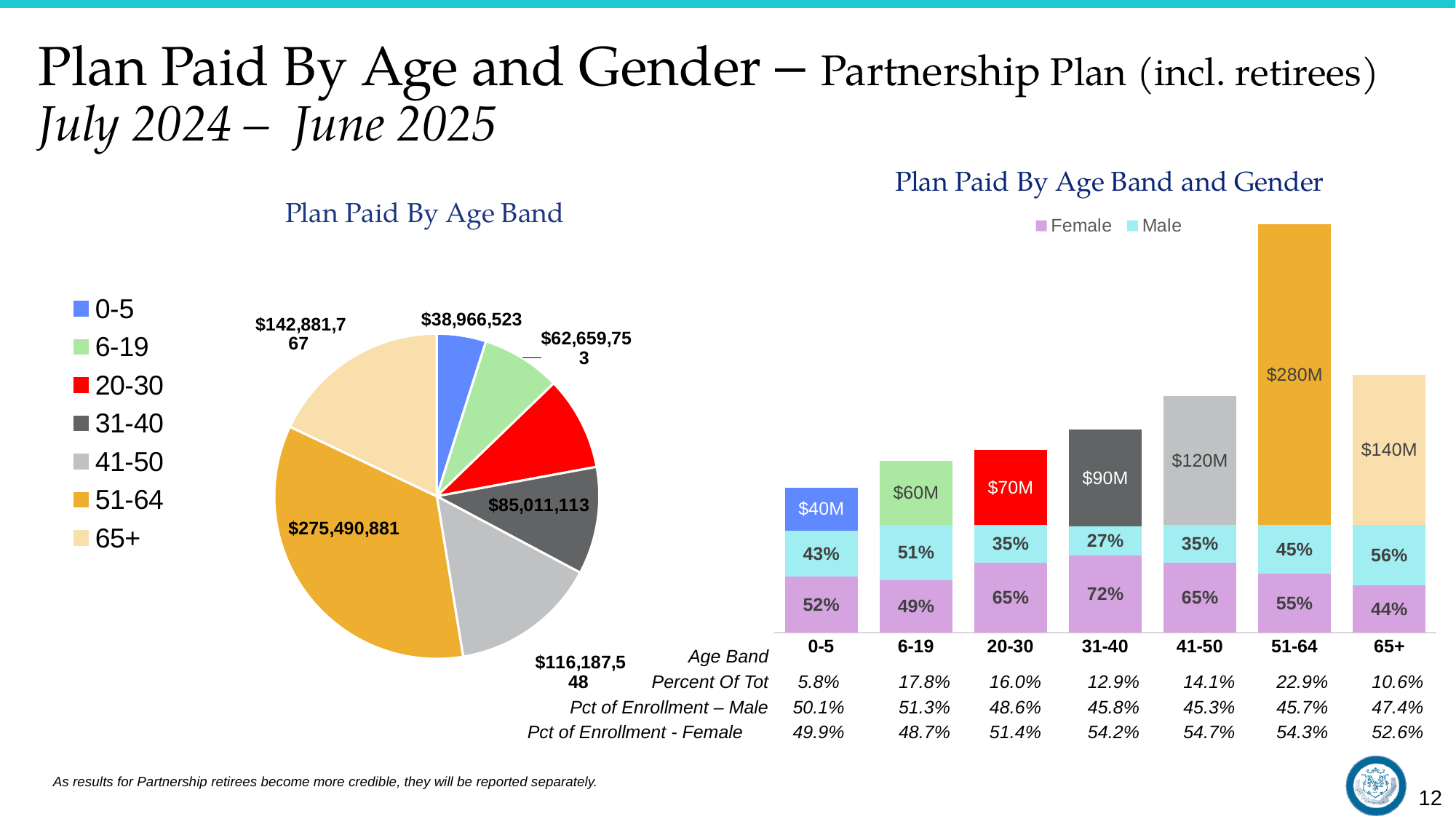

# Plan Paid By Age and Gender – Partnership Plan (incl. retirees) July 2024 –  June 2025

### Chart: Plan Paid By Age Band and Gender

| Category | Female | Male | Billions | Label |
|---|---|---|---|---|
| 0-5 | 0.52 | 0.43 | 0.4 | 0.0 |
| 6-19 | 0.49 | 0.51 | 0.6 | 0.0 |
| 20-30 | 0.65 | 0.35 | 0.7 | 0.0 |
| 31-40 | 0.72 | 0.27 | 0.9 | 0.0 |
| 41-50 | 0.65 | 0.35 | 1.2 | 0.0 |
| 51-64 | 0.55 | 0.45 | 2.8 | 0.0 |
| 65+ | 0.44 | 0.56 | 1.4 | 0.0 |

### Chart: Plan Paid By Age Band

| Category | PlanPaid |
|---|---|
| 0-5 | 38966523.0 |
| 6-19 | 62659753.0 |
| 20-30 | 74167104.0 |
| 31-40 | 85011113.0 |
| 41-50 | 116187548.0 |
| 51-64 | 275490881.0 |
| 65+ | 142881767.0 |
| Age Band |  |  |  |  |  |  |  |
| --- | --- | --- | --- | --- | --- | --- | --- |
| Percent Of Tot | 5.8% | 17.8% | 16.0% | 12.9% | 14.1% | 22.9% | 10.6% |
| Pct of Enrollment – Male | 50.1% | 51.3% | 48.6% | 45.8% | 45.3% | 45.7% | 47.4% |
| Pct of Enrollment - Female | 49.9% | 48.7% | 51.4% | 54.2% | 54.7% | 54.3% | 52.6% |
As results for Partnership retirees become more credible, they will be reported separately.